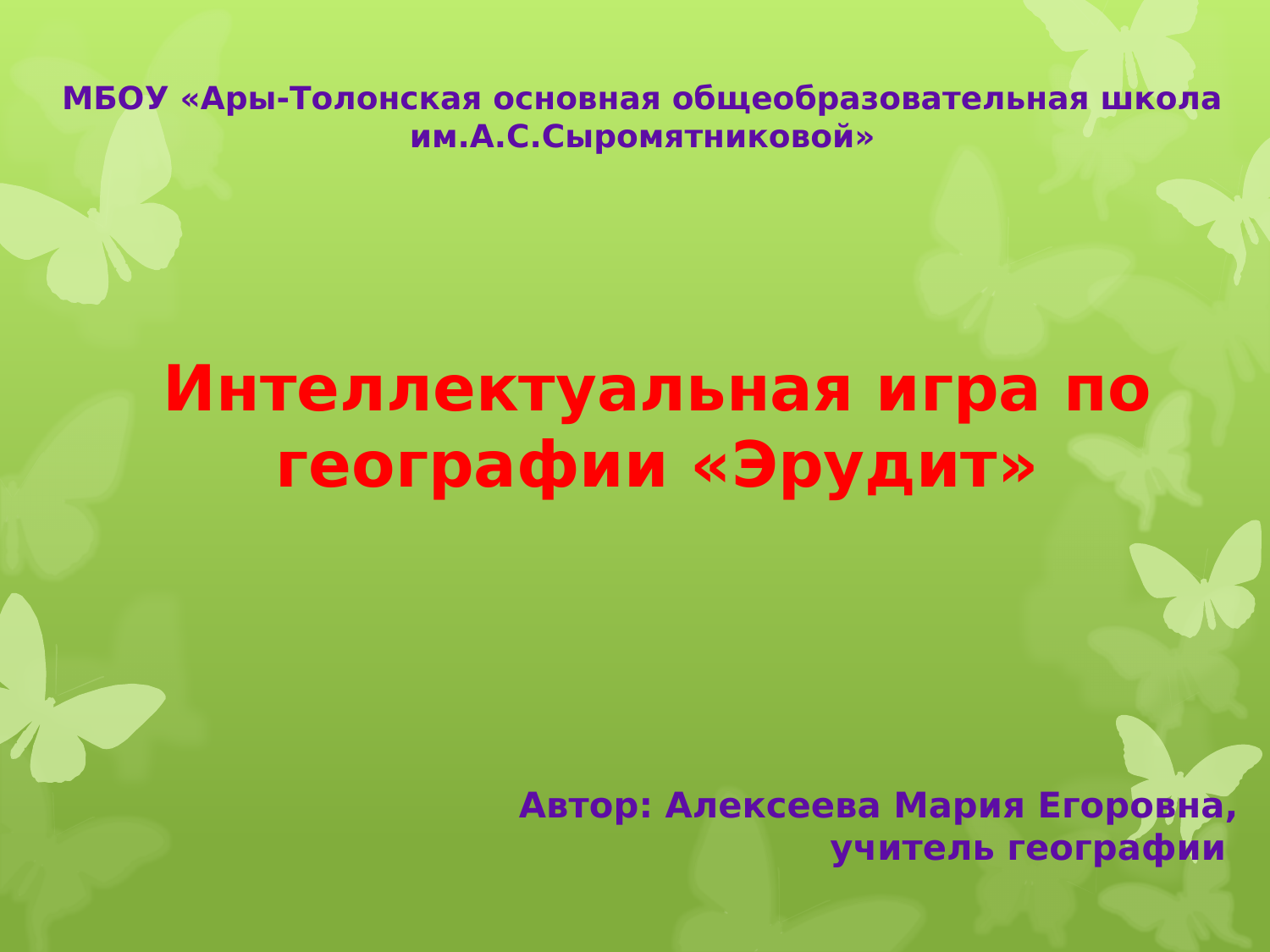

МБОУ «Ары-Толонская основная общеобразовательная школа им.А.С.Сыромятниковой»
# Интеллектуальная игра по географии «Эрудит»
Автор: Алексеева Мария Егоровна, учитель географии